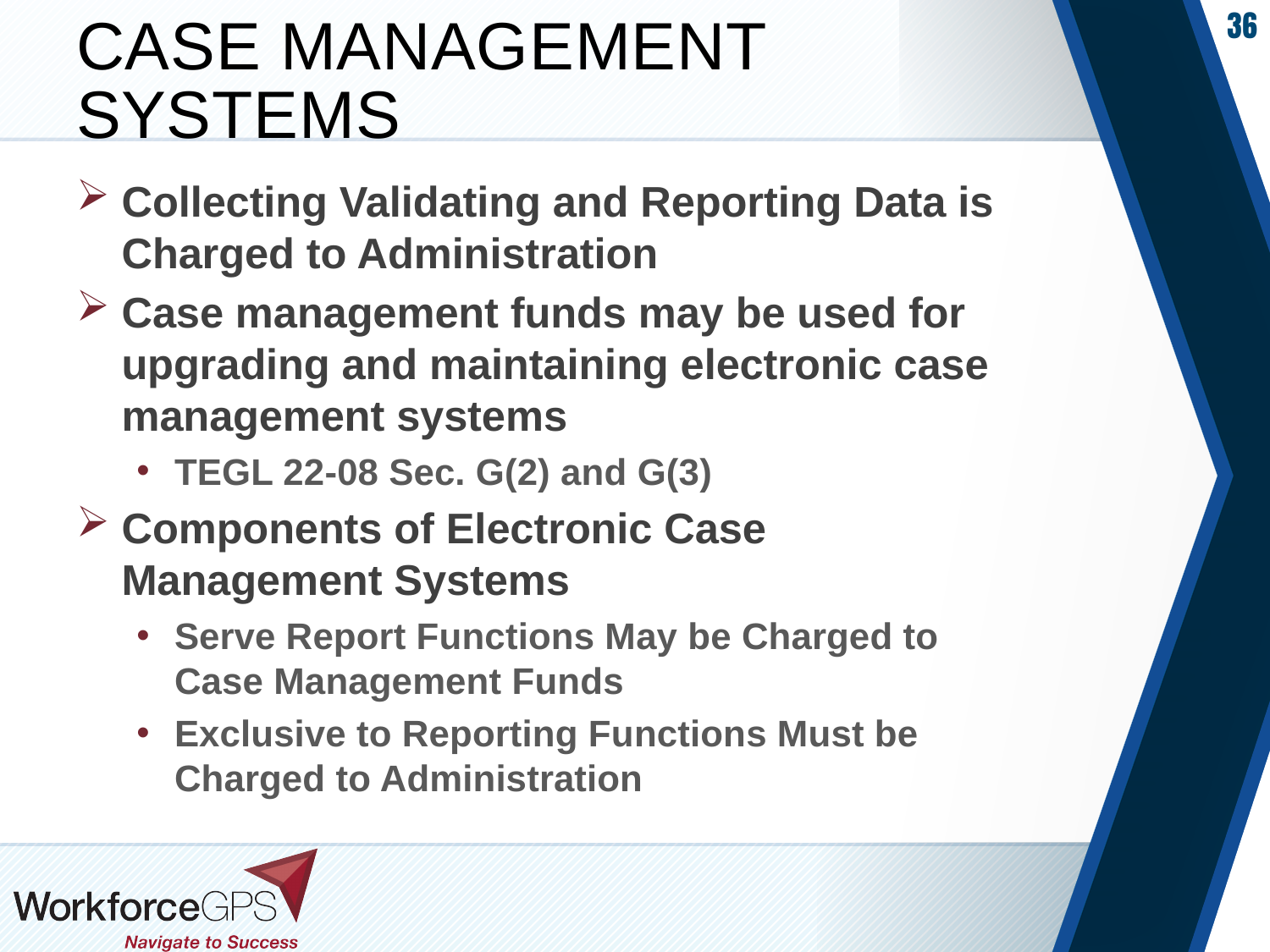

# Case Management Systems
Collecting Validating and Reporting Data is Charged to Administration
Case management funds may be used for upgrading and maintaining electronic case management systems
TEGL 22-08 Sec. G(2) and G(3)
Components of Electronic Case Management Systems
Serve Report Functions May be Charged to Case Management Funds
Exclusive to Reporting Functions Must be Charged to Administration